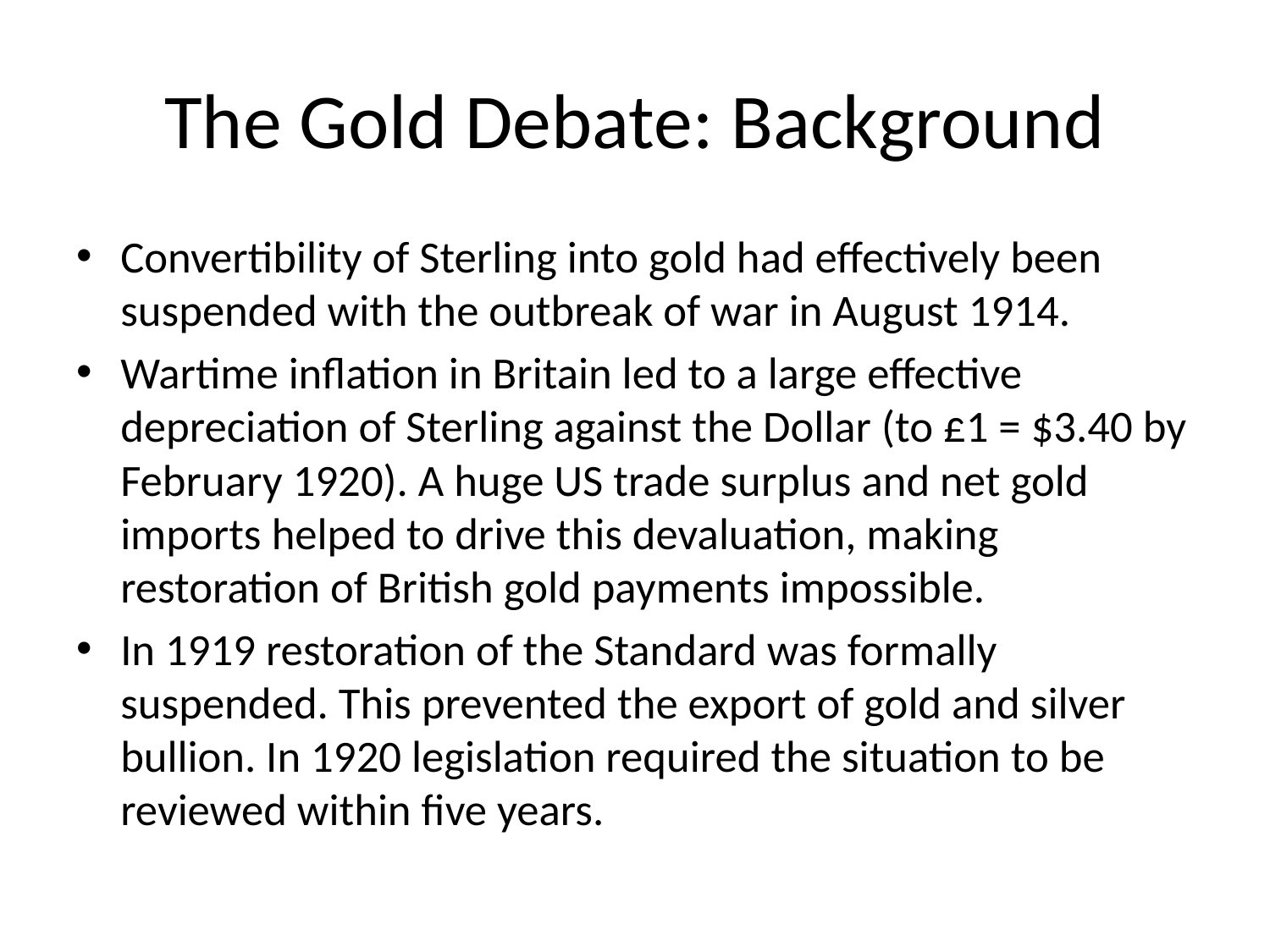

# The Gold Debate: Background
Convertibility of Sterling into gold had effectively been suspended with the outbreak of war in August 1914.
Wartime inflation in Britain led to a large effective depreciation of Sterling against the Dollar (to £1 = $3.40 by February 1920). A huge US trade surplus and net gold imports helped to drive this devaluation, making restoration of British gold payments impossible.
In 1919 restoration of the Standard was formally suspended. This prevented the export of gold and silver bullion. In 1920 legislation required the situation to be reviewed within five years.